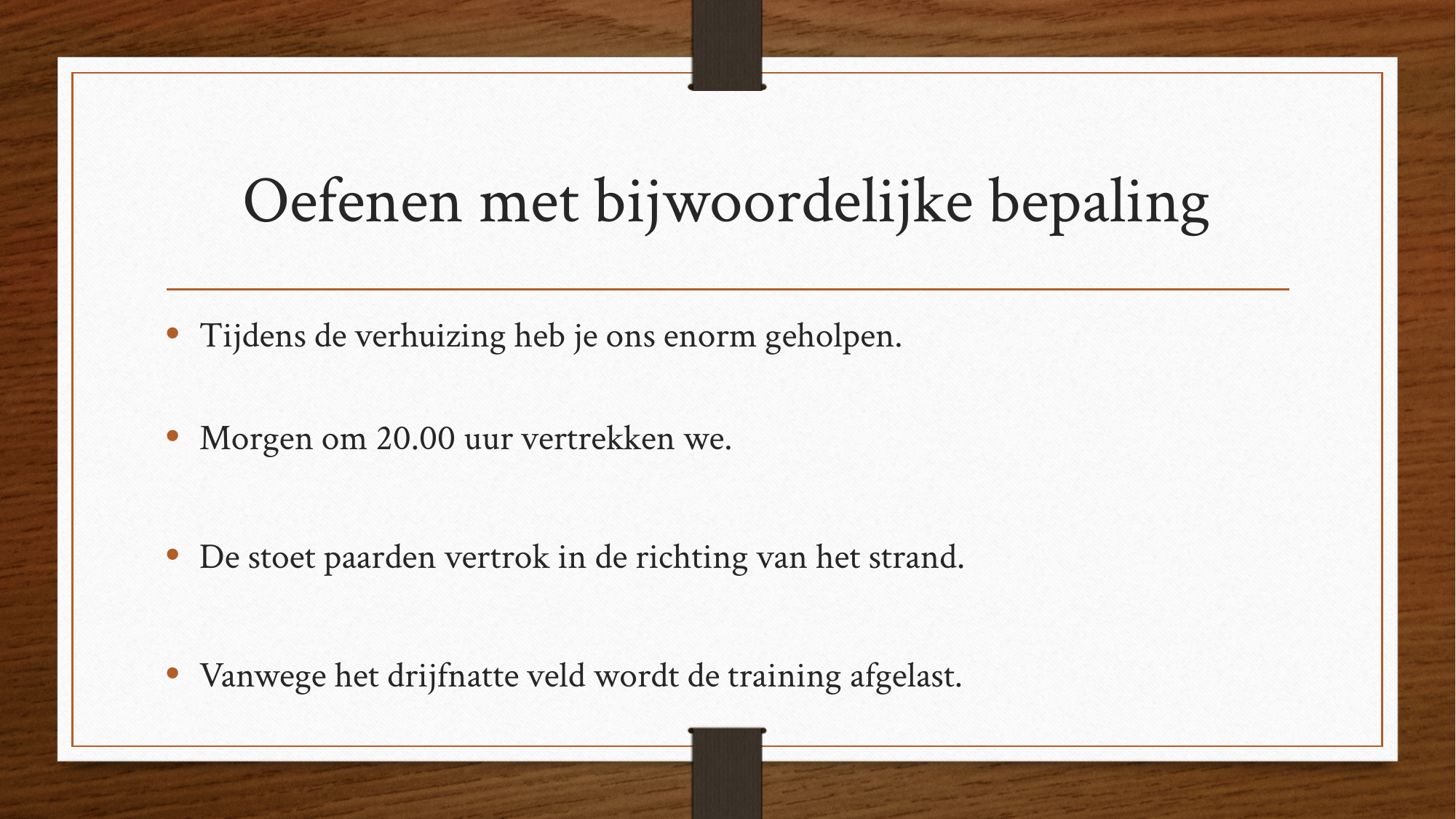

# Oefenen met bijwoordelijke bepaling
Tijdens de verhuizing heb je ons enorm geholpen.
Morgen om 20.00 uur vertrekken we.

De stoet paarden vertrok in de richting van het strand.

Vanwege het drijfnatte veld wordt de training afgelast.